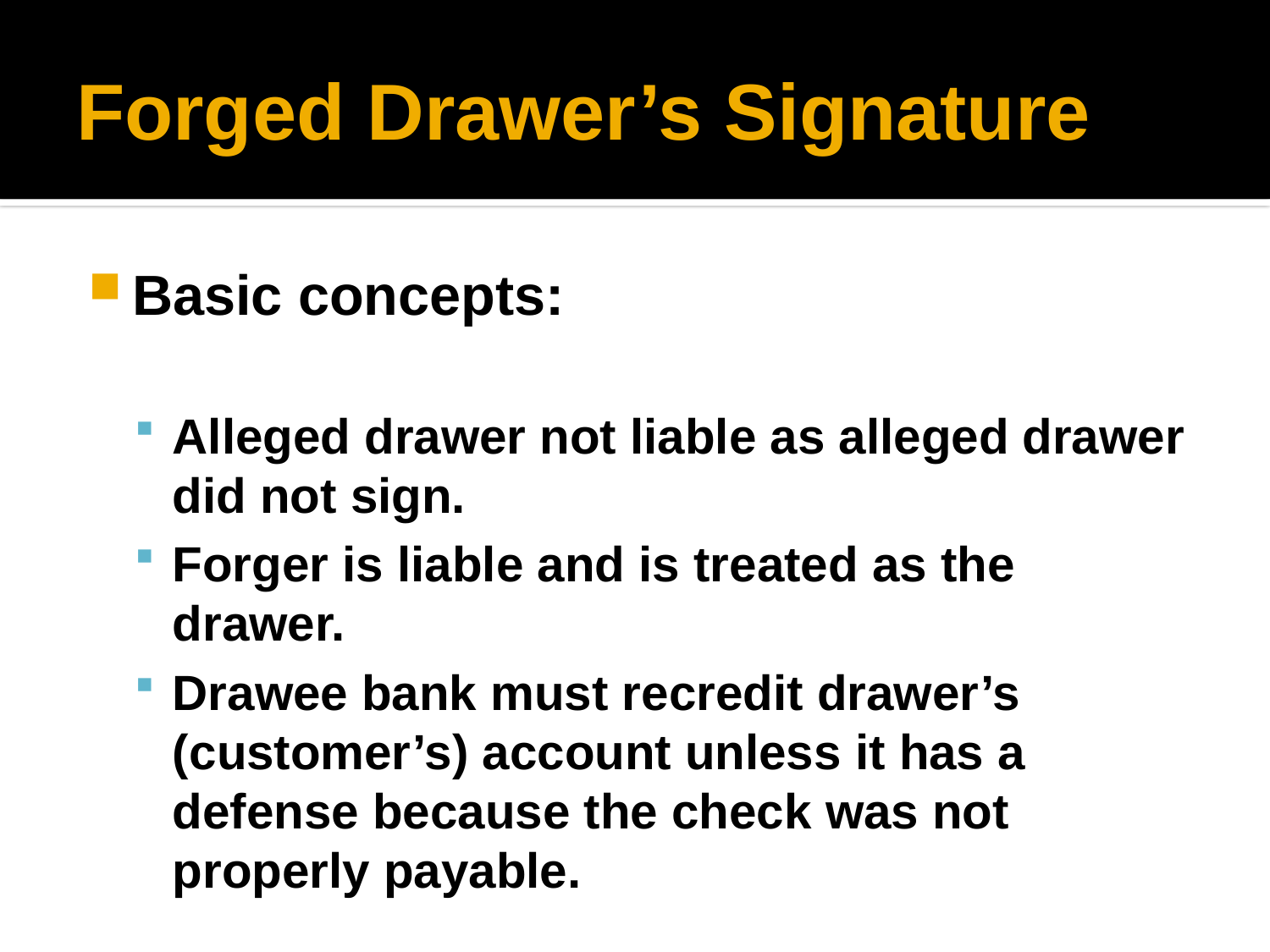

# Forged Drawer’s Signature
Basic concepts:

Alleged drawer not liable as alleged drawer did not sign.
Forger is liable and is treated as the drawer.
Drawee bank must recredit drawer’s (customer’s) account unless it has a defense because the check was not properly payable.